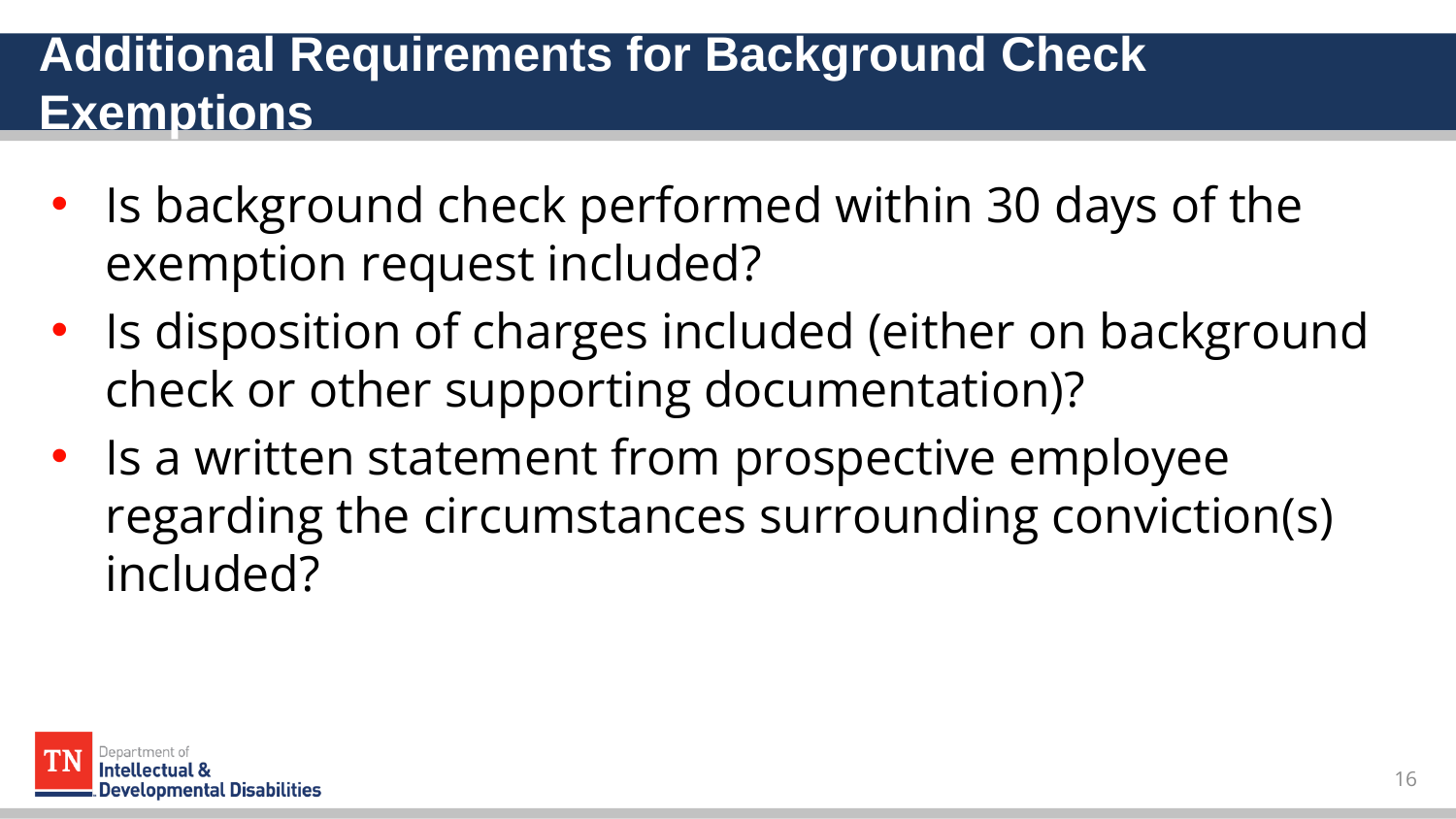

# Additional Requirements for Background Check Exemptions
Is background check performed within 30 days of the exemption request included?
Is disposition of charges included (either on background check or other supporting documentation)?
Is a written statement from prospective employee regarding the circumstances surrounding conviction(s) included?
16